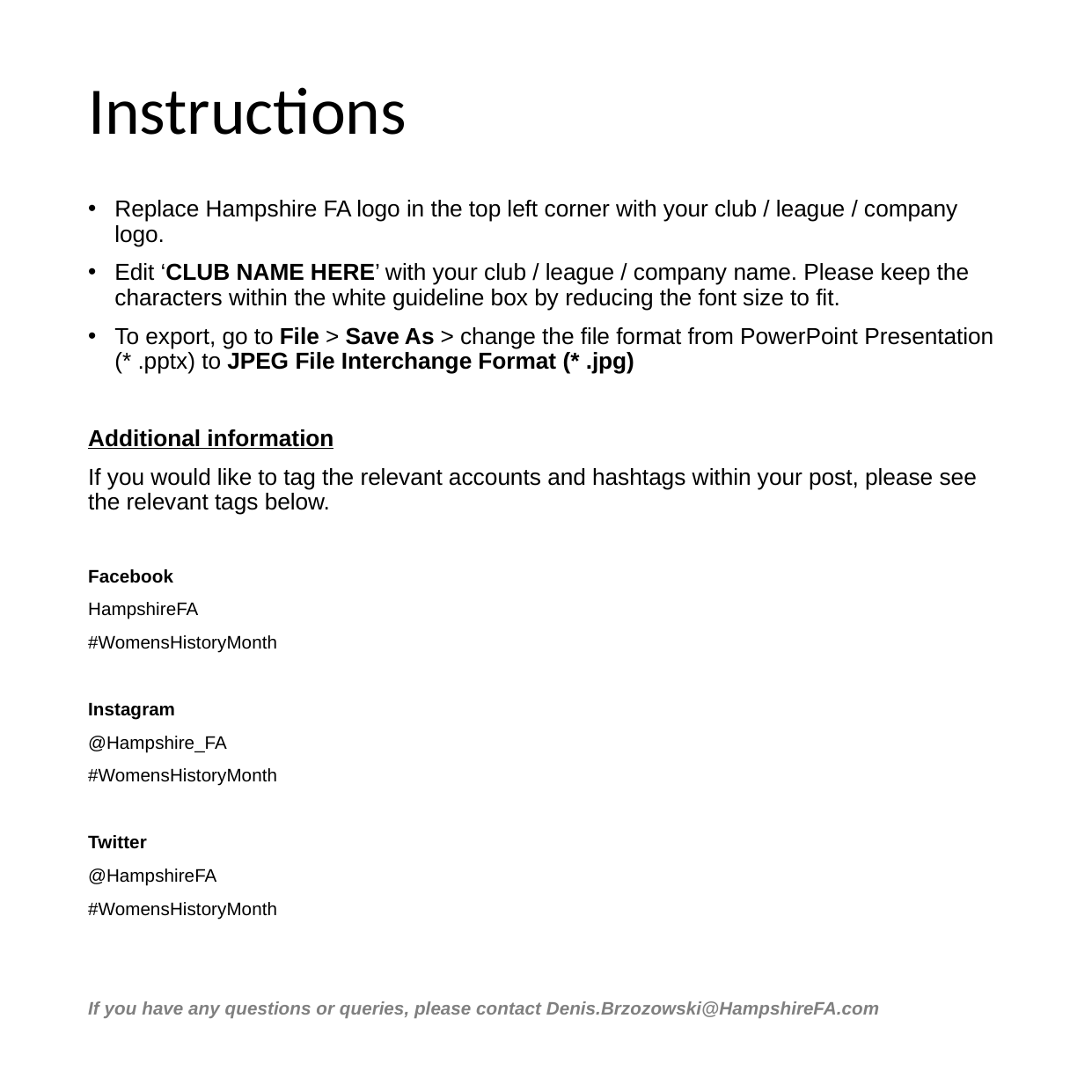

# Instructions
Replace Hampshire FA logo in the top left corner with your club / league / company logo.
Edit ‘CLUB NAME HERE’ with your club / league / company name. Please keep the characters within the white guideline box by reducing the font size to fit.
To export, go to File > Save As > change the file format from PowerPoint Presentation (* .pptx) to JPEG File Interchange Format (* .jpg)

Additional information
If you would like to tag the relevant accounts and hashtags within your post, please see the relevant tags below.

Facebook
HampshireFA
#WomensHistoryMonth

Instagram
@Hampshire_FA
#WomensHistoryMonth

Twitter
@HampshireFA
#WomensHistoryMonth

If you have any questions or queries, please contact Denis.Brzozowski@HampshireFA.com